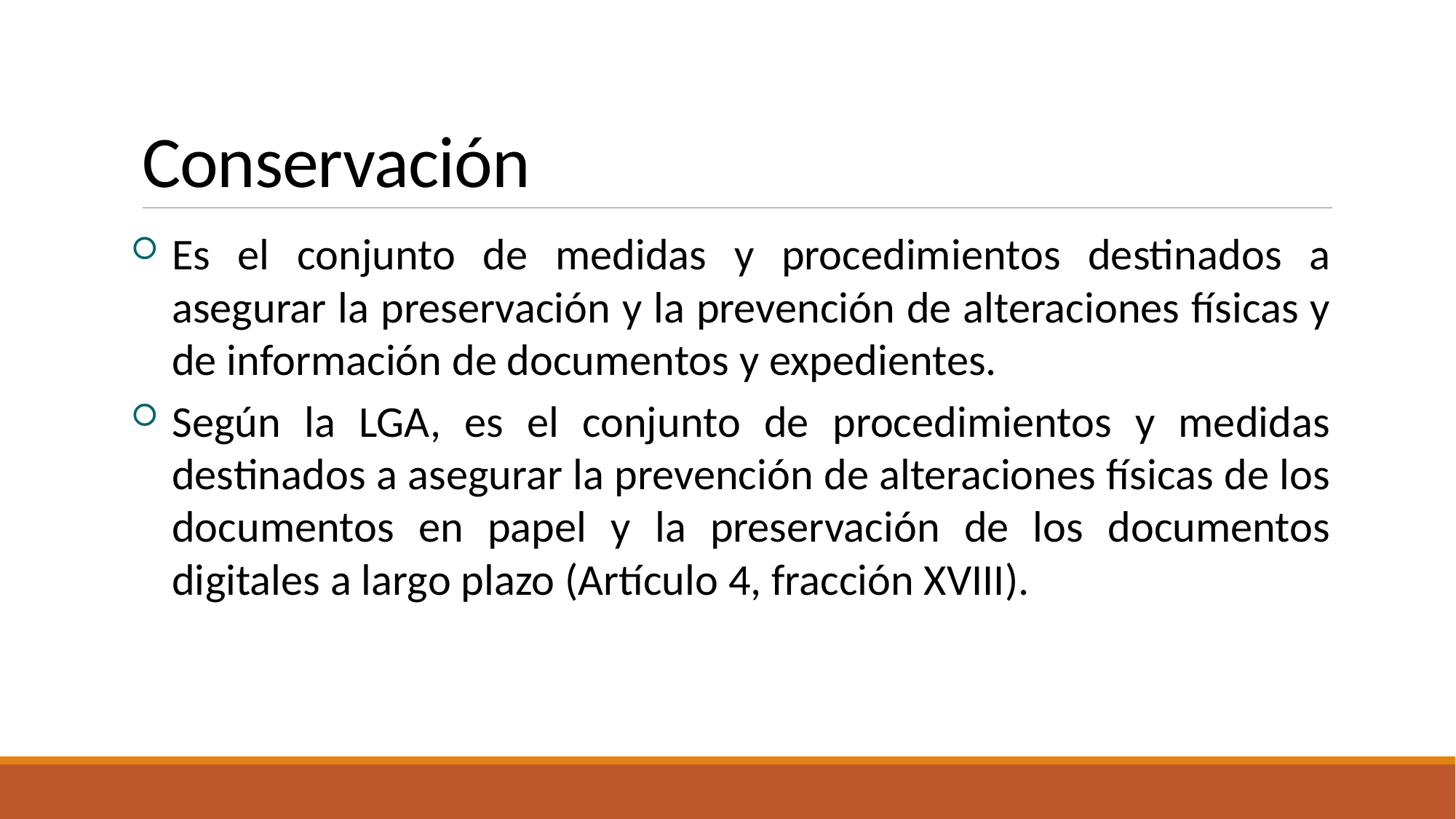

# Conservación
Es el conjunto de medidas y procedimientos destinados a asegurar la preservación y la prevención de alteraciones físicas y de información de documentos y expedientes.
Según la LGA, es el conjunto de procedimientos y medidas destinados a asegurar la prevención de alteraciones físicas de los documentos en papel y la preservación de los documentos digitales a largo plazo (Artículo 4, fracción XVIII).